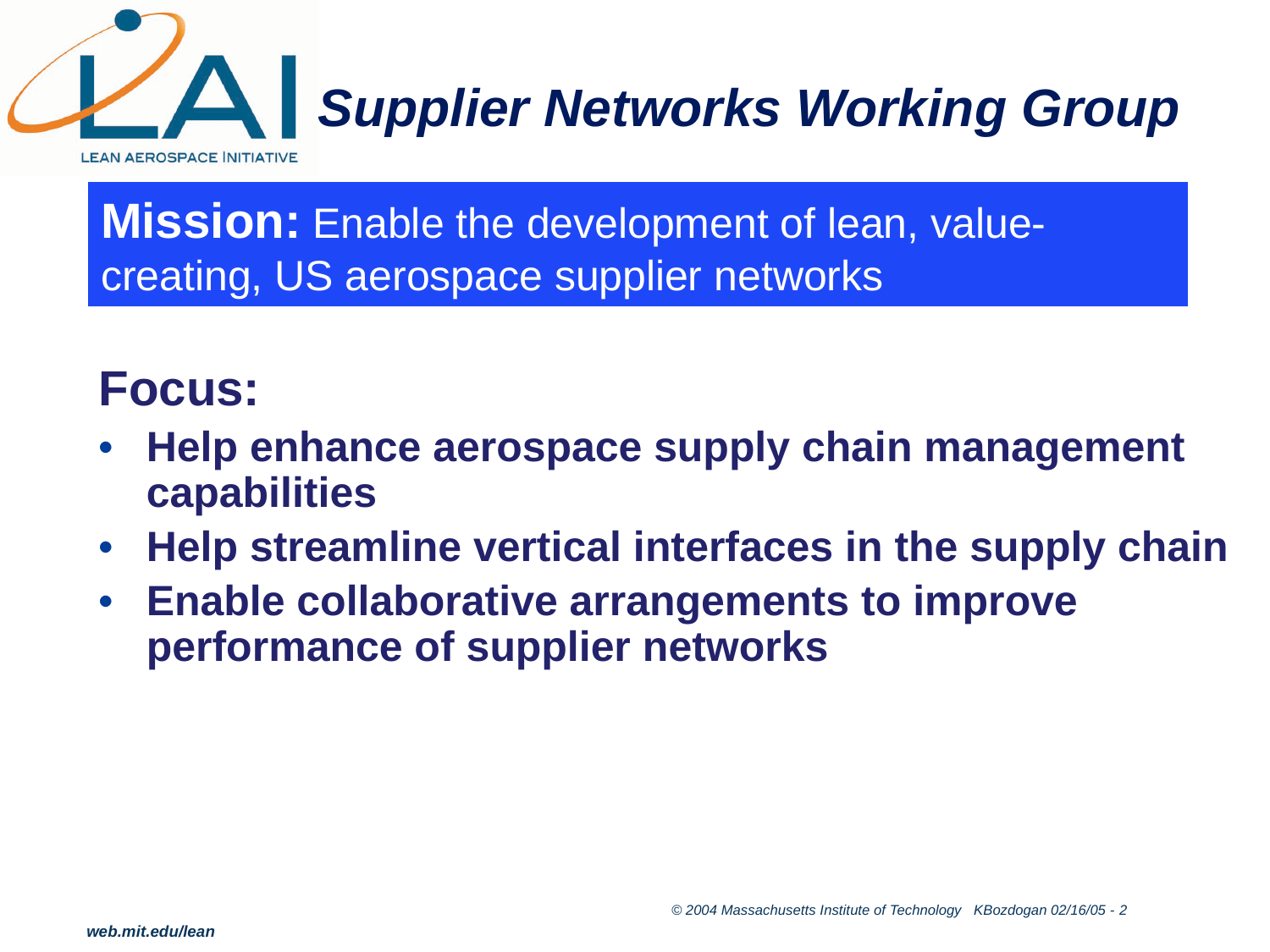

# Supplier Networks Working Group
Mission: Enable the development of lean, value-creating, US aerospace supplier networks
Focus:
Help enhance aerospace supply chain management capabilities
Help streamline vertical interfaces in the supply chain
Enable collaborative arrangements to improve performance of supplier networks